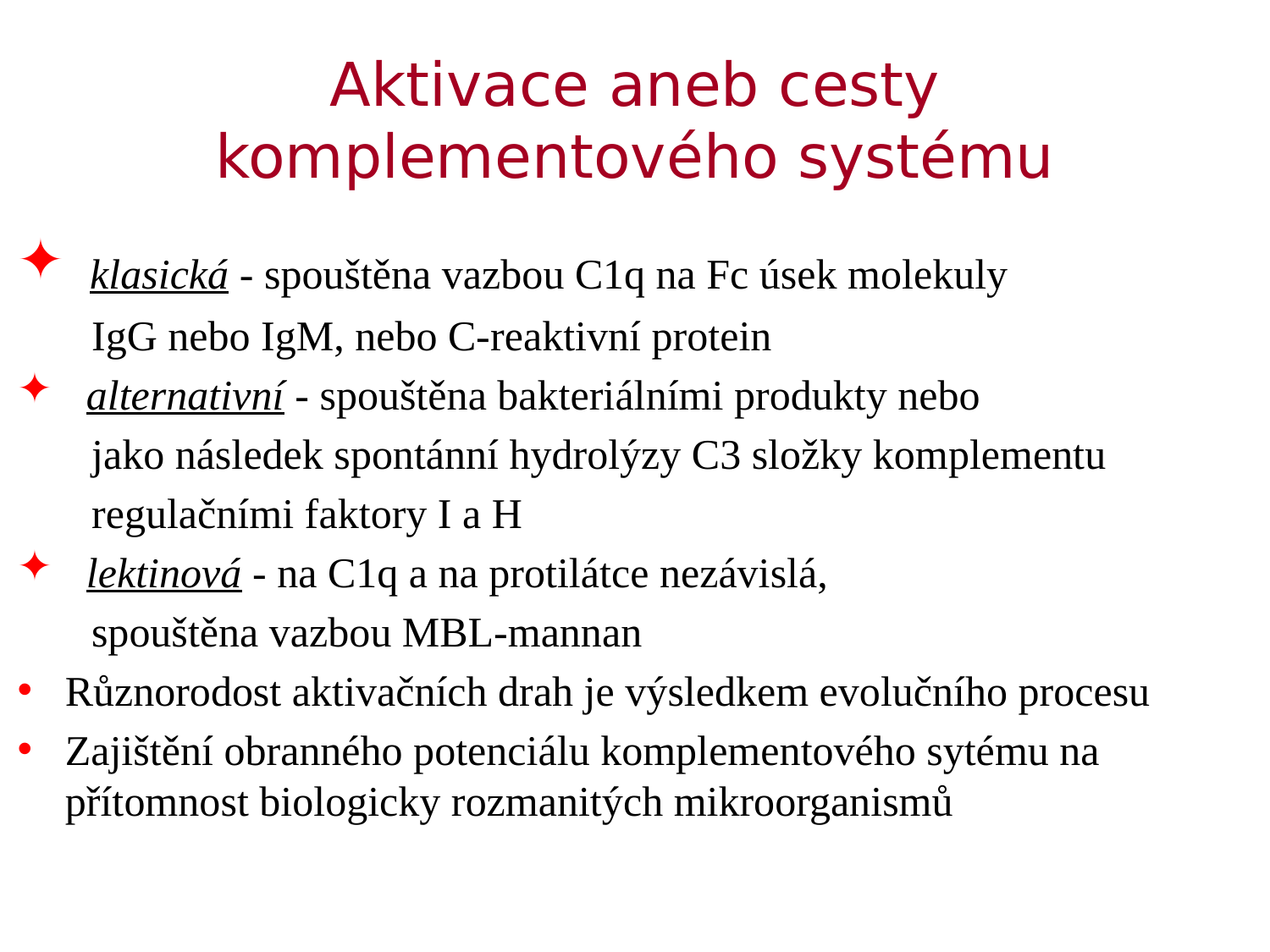

Aktivace aneb cesty komplementového systému
  klasická - spouštěna vazbou C1q na Fc úsek molekuly
       IgG nebo IgM, nebo C-reaktivní protein
  alternativní - spouštěna bakteriálními produkty nebo
       jako následek spontánní hydrolýzy C3 složky komplementu
       regulačními faktory I a H
  lektinová - na C1q a na protilátce nezávislá,
       spouštěna vazbou MBL-mannan
Různorodost aktivačních drah je výsledkem evolučního procesu
Zajištění obranného potenciálu komplementového sytému na přítomnost biologicky rozmanitých mikroorganismů